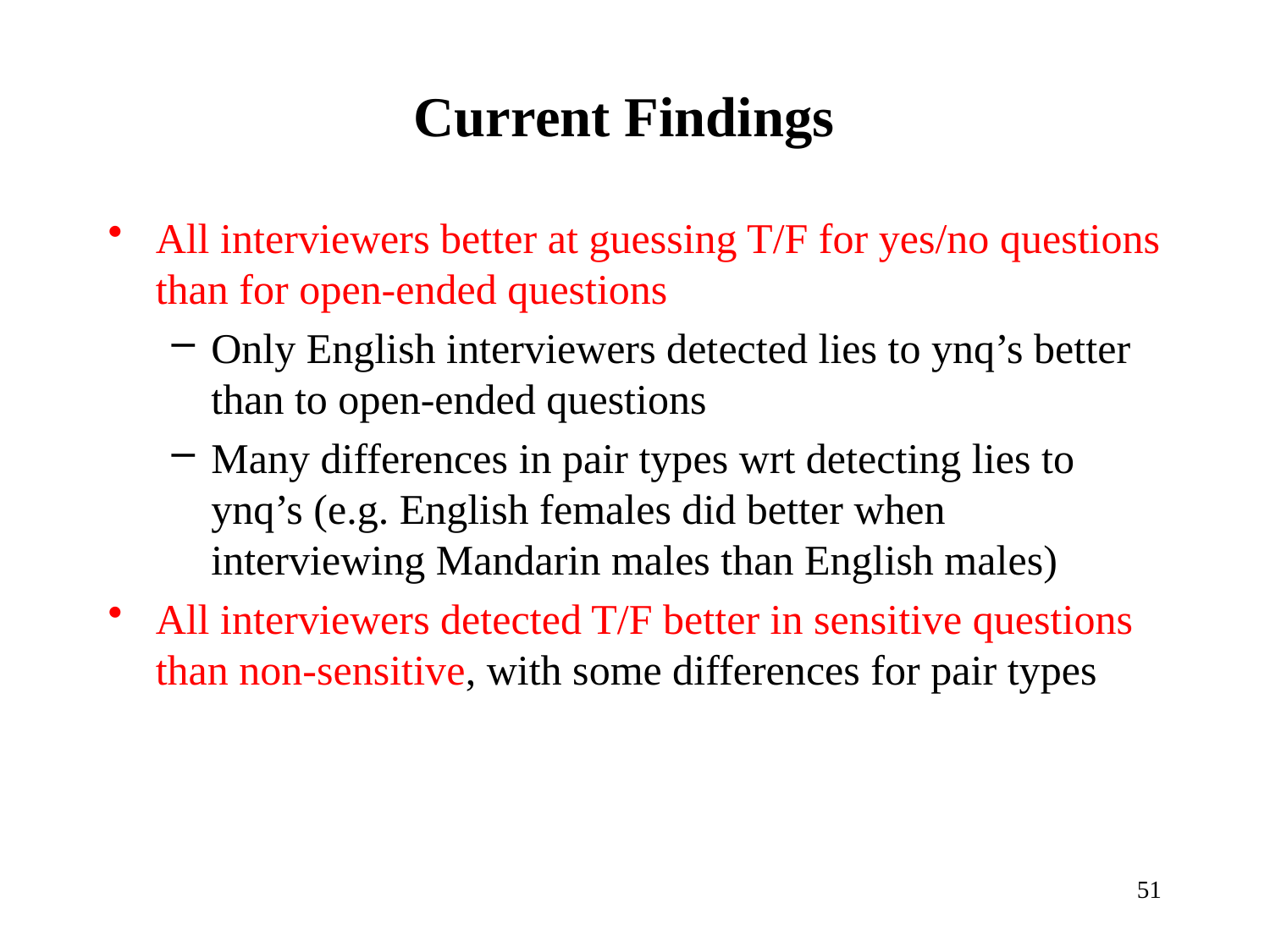

# Current Findings
All interviewers better at guessing T/F for yes/no questions than for open-ended questions
Only English interviewers detected lies to ynq’s better than to open-ended questions
Many differences in pair types wrt detecting lies to ynq’s (e.g. English females did better when interviewing Mandarin males than English males)
All interviewers detected T/F better in sensitive questions than non-sensitive, with some differences for pair types
51